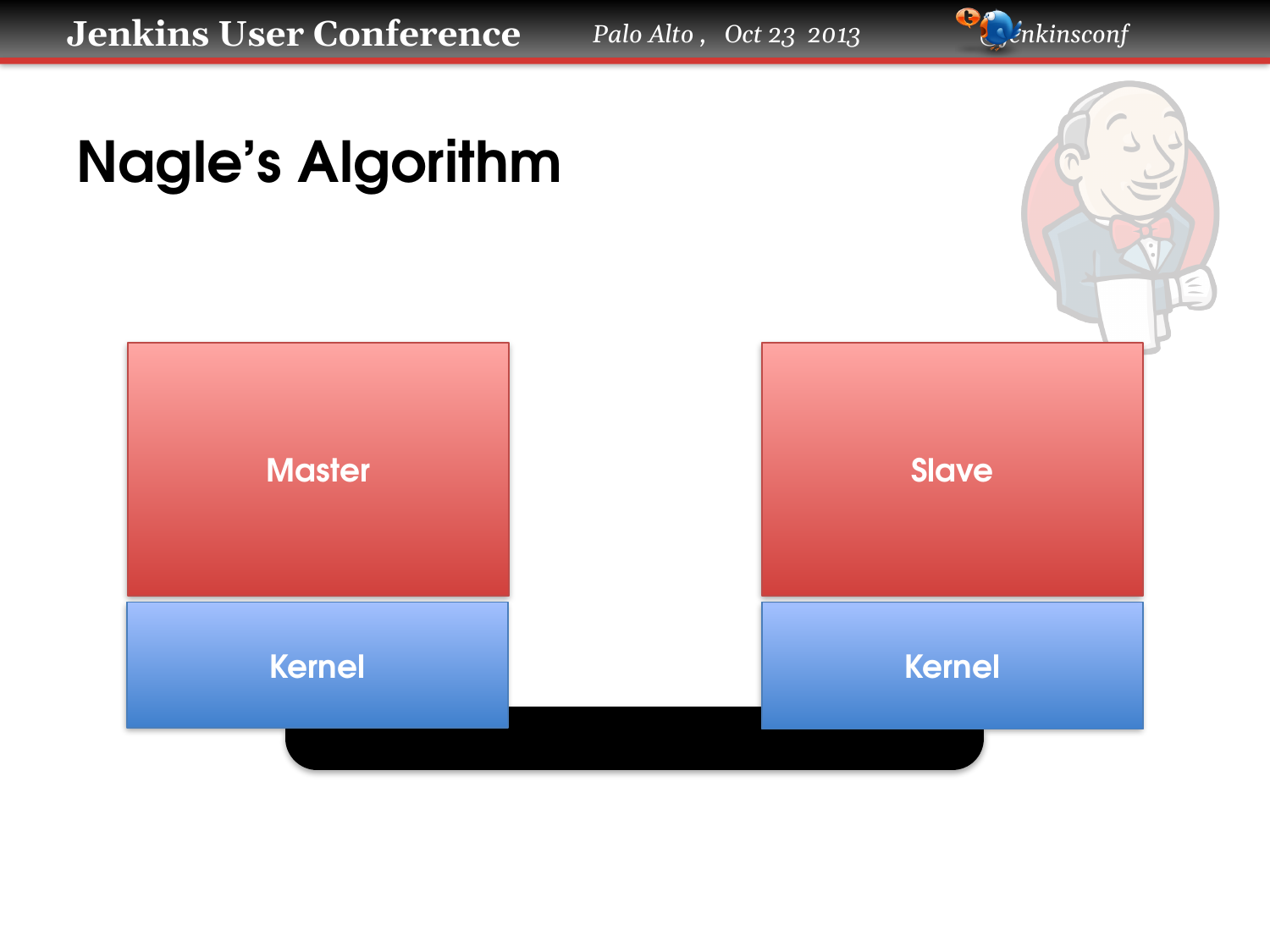

# Nagle’s Algorithm
Master
Slave
Kernel
Kernel
TCP